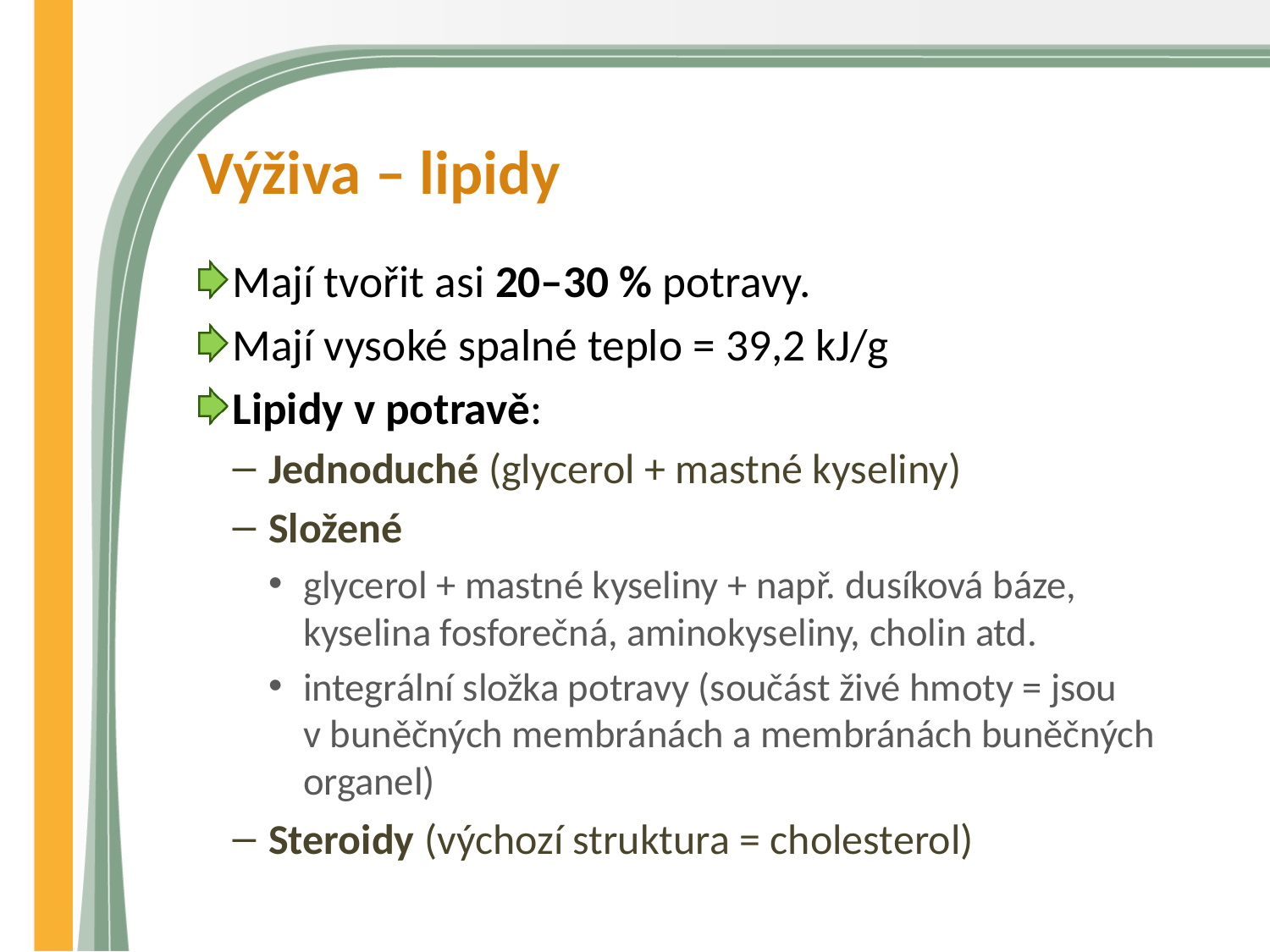

# Výživa – lipidy
Mají tvořit asi 20–30 % potravy.
Mají vysoké spalné teplo = 39,2 kJ/g
Lipidy v potravě:
Jednoduché (glycerol + mastné kyseliny)
Složené
glycerol + mastné kyseliny + např. dusíková báze, kyselina fosforečná, aminokyseliny, cholin atd.
integrální složka potravy (součást živé hmoty = jsou v buněčných membránách a membránách buněčných organel)
Steroidy (výchozí struktura = cholesterol)